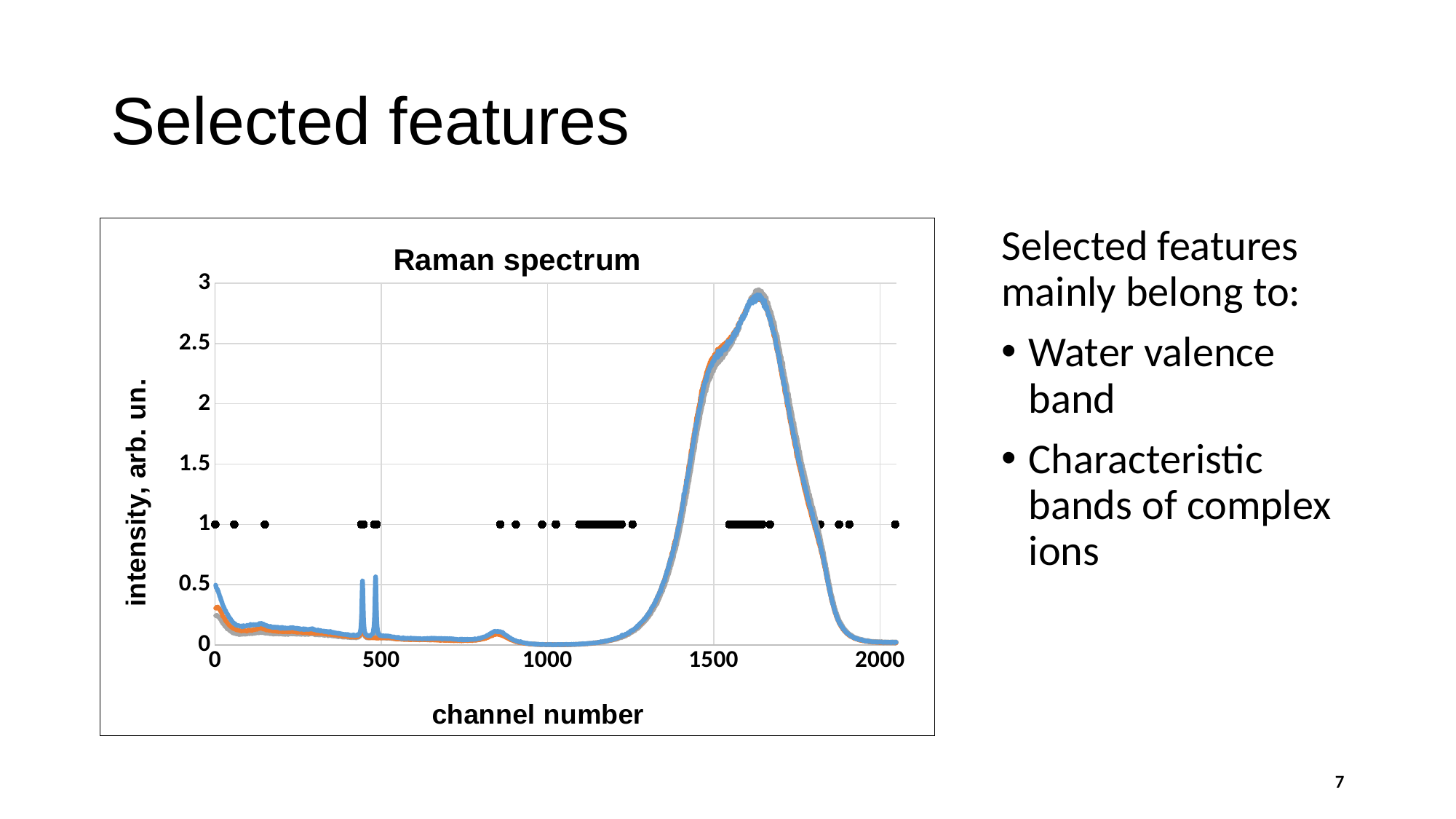

# Selected features

### Chart: Raman spectrum

| Category |  |  |  |  |
|---|---|---|---|---|
Selected features mainly belong to:
Water valence band
Characteristic bands of complex ions

7